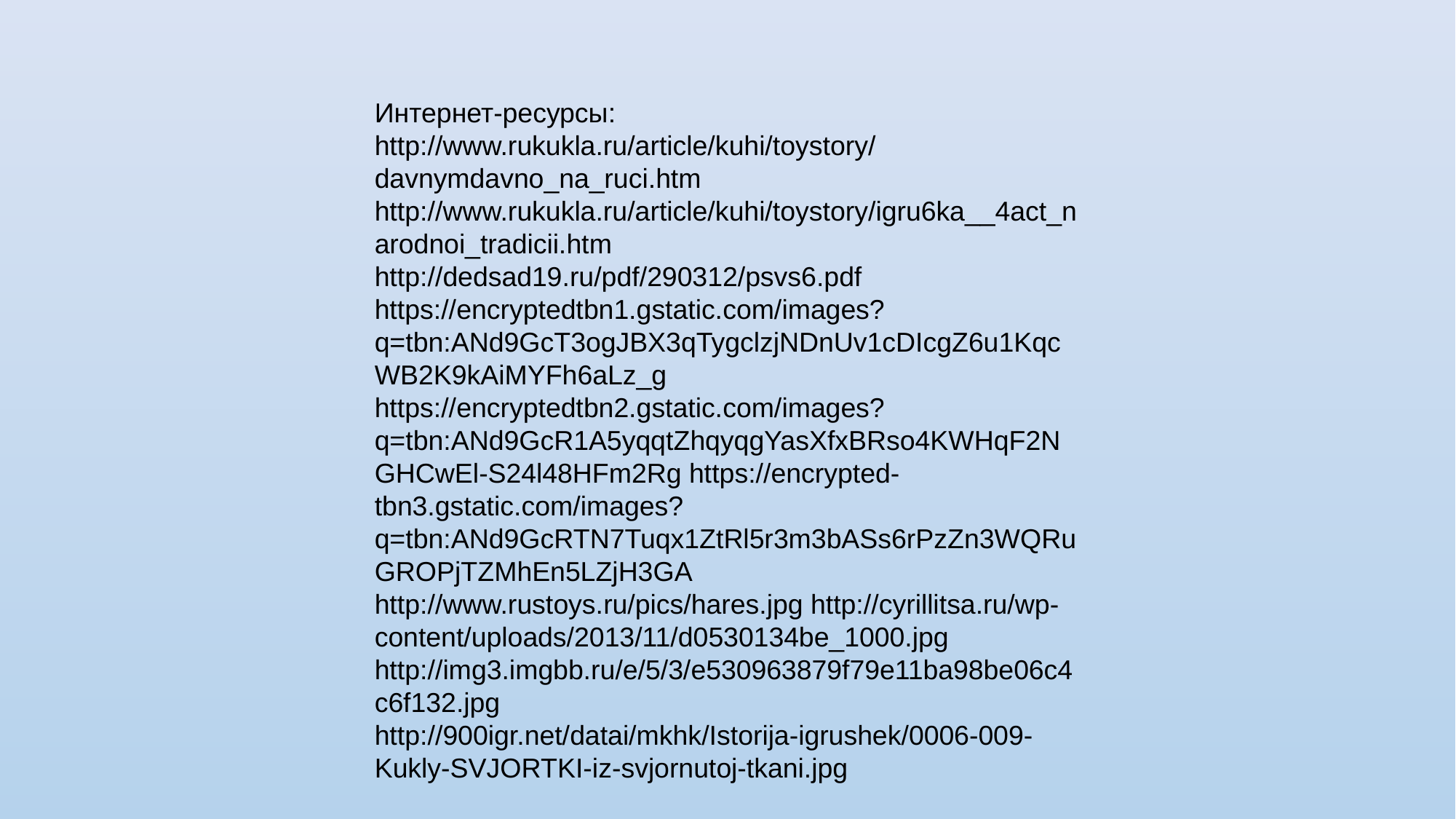

Интернет-ресурсы:
http://www.rukukla.ru/article/kuhi/toystory/davnymdavno_na_ruci.htm http://www.rukukla.ru/article/kuhi/toystory/igru6ka__4act_narodnoi_tradicii.htm http://dedsad19.ru/pdf/290312/psvs6.pdf https://encryptedtbn1.gstatic.com/images?q=tbn:ANd9GcT3ogJBX3qTygclzjNDnUv1cDIcgZ6u1KqcWB2K9kAiMYFh6aLz_g https://encryptedtbn2.gstatic.com/images?q=tbn:ANd9GcR1A5yqqtZhqyqgYasXfxBRso4KWHqF2NGHCwEl-S24l48HFm2Rg https://encrypted-tbn3.gstatic.com/images?q=tbn:ANd9GcRTN7Tuqx1ZtRl5r3m3bASs6rPzZn3WQRuGROPjTZMhEn5LZjH3GA http://www.rustoys.ru/pics/hares.jpg http://cyrillitsa.ru/wp-content/uploads/2013/11/d0530134be_1000.jpg http://img3.imgbb.ru/e/5/3/e530963879f79e11ba98be06c4c6f132.jpg http://900igr.net/datai/mkhk/Istorija-igrushek/0006-009-Kukly-SVJORTKI-iz-svjornutoj-tkani.jpg